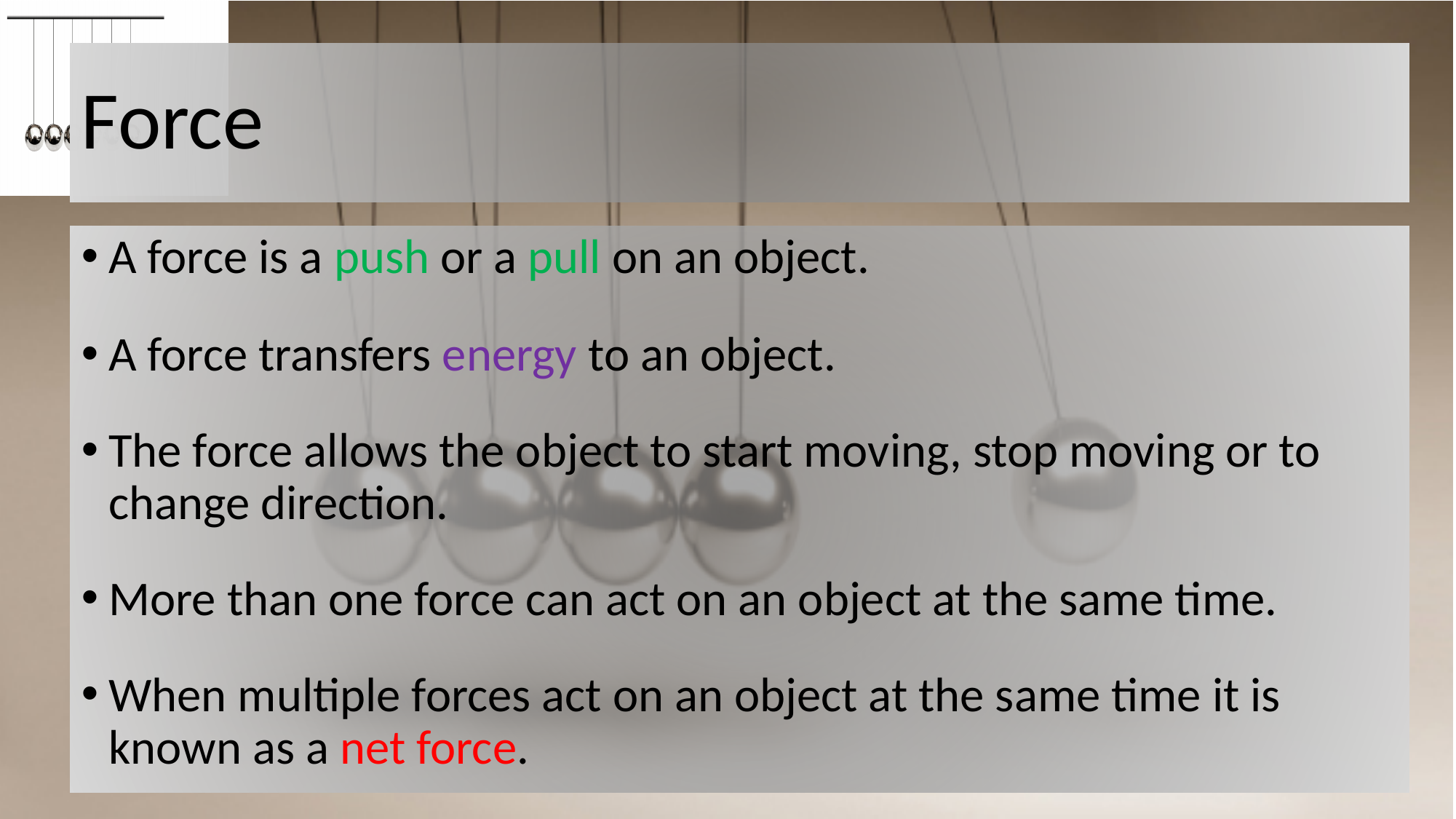

# Force
A force is a push or a pull on an object.

A force transfers energy to an object.

The force allows the object to start moving, stop moving or to change direction.

More than one force can act on an object at the same time.

When multiple forces act on an object at the same time it is known as a net force.